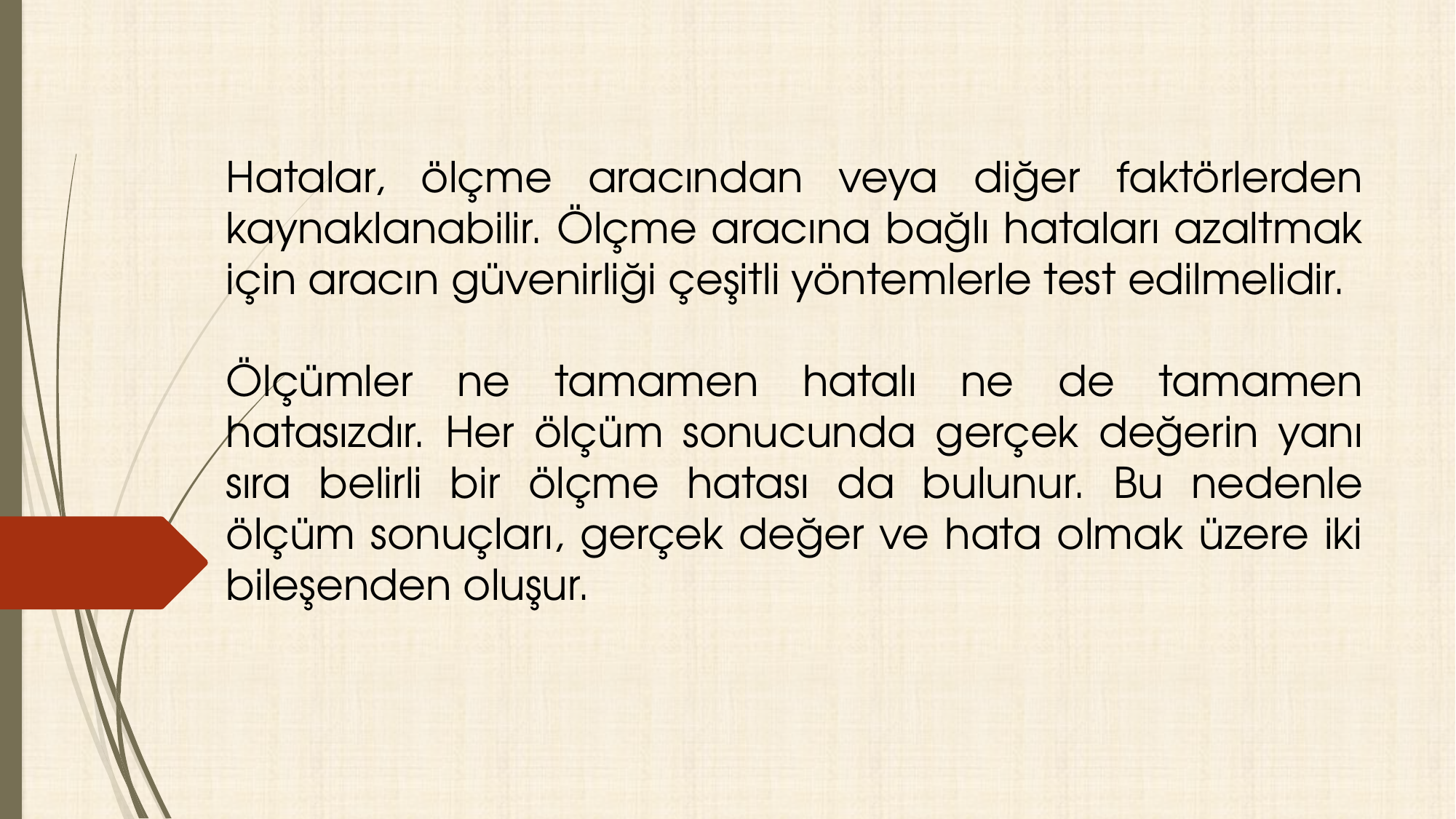

Hatalar, ölçme aracından veya diğer faktörlerden kaynaklanabilir. Ölçme aracına bağlı hataları azaltmak için aracın güvenirliği çeşitli yöntemlerle test edilmelidir.

Ölçümler ne tamamen hatalı ne de tamamen hatasızdır. Her ölçüm sonucunda gerçek değerin yanı sıra belirli bir ölçme hatası da bulunur. Bu nedenle ölçüm sonuçları, gerçek değer ve hata olmak üzere iki bileşenden oluşur.